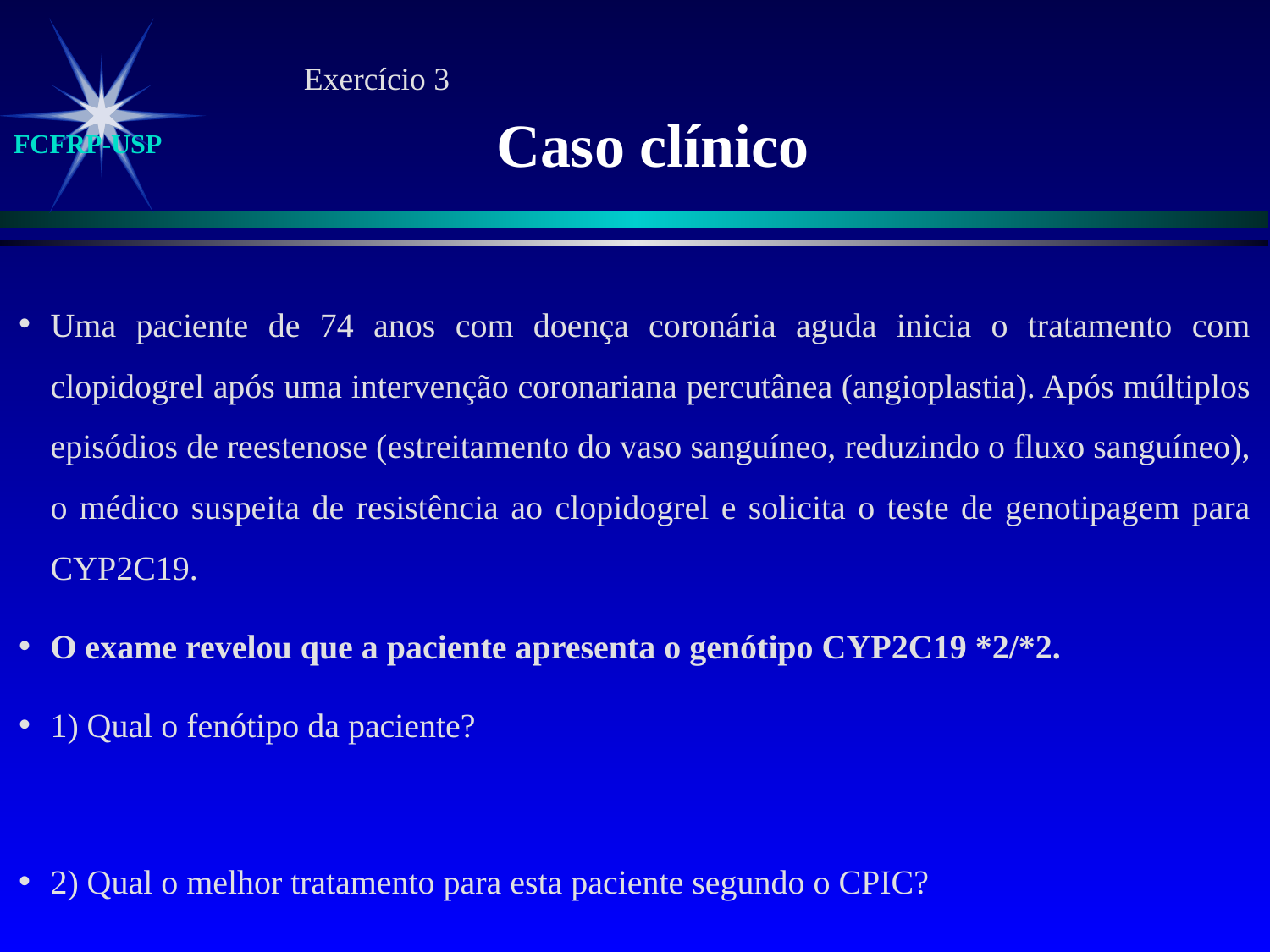

Exercício 3
Caso clínico
FCFRP-USP
Uma paciente de 74 anos com doença coronária aguda inicia o tratamento com clopidogrel após uma intervenção coronariana percutânea (angioplastia). Após múltiplos episódios de reestenose (estreitamento do vaso sanguíneo, reduzindo o fluxo sanguíneo), o médico suspeita de resistência ao clopidogrel e solicita o teste de genotipagem para CYP2C19.
O exame revelou que a paciente apresenta o genótipo CYP2C19 *2/*2.
1) Qual o fenótipo da paciente?

2) Qual o melhor tratamento para esta paciente segundo o CPIC?